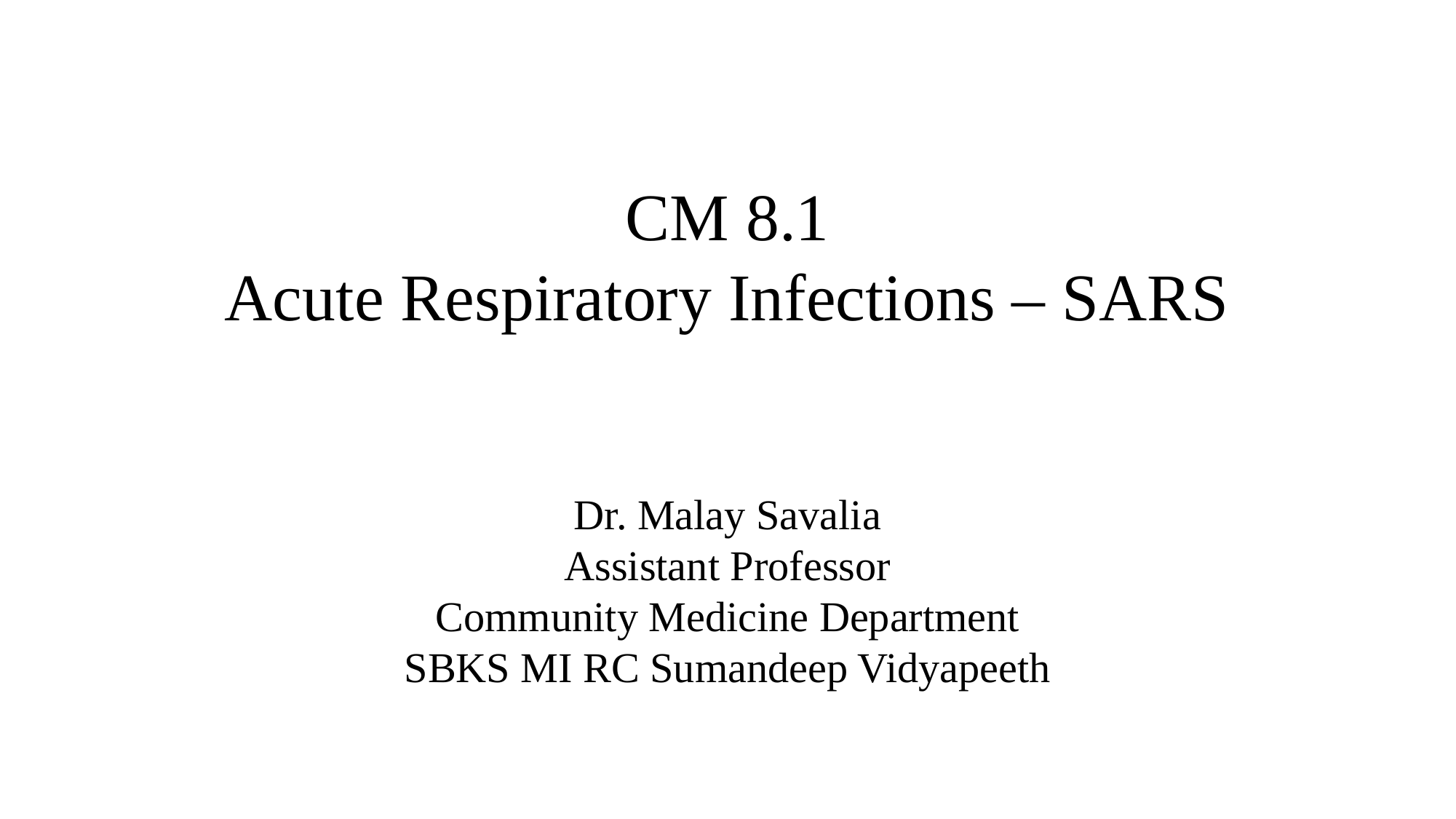

CM 8.1
Acute Respiratory Infections – SARS

Dr. Malay Savalia
Assistant Professor
Community Medicine Department
SBKS MI RC Sumandeep Vidyapeeth